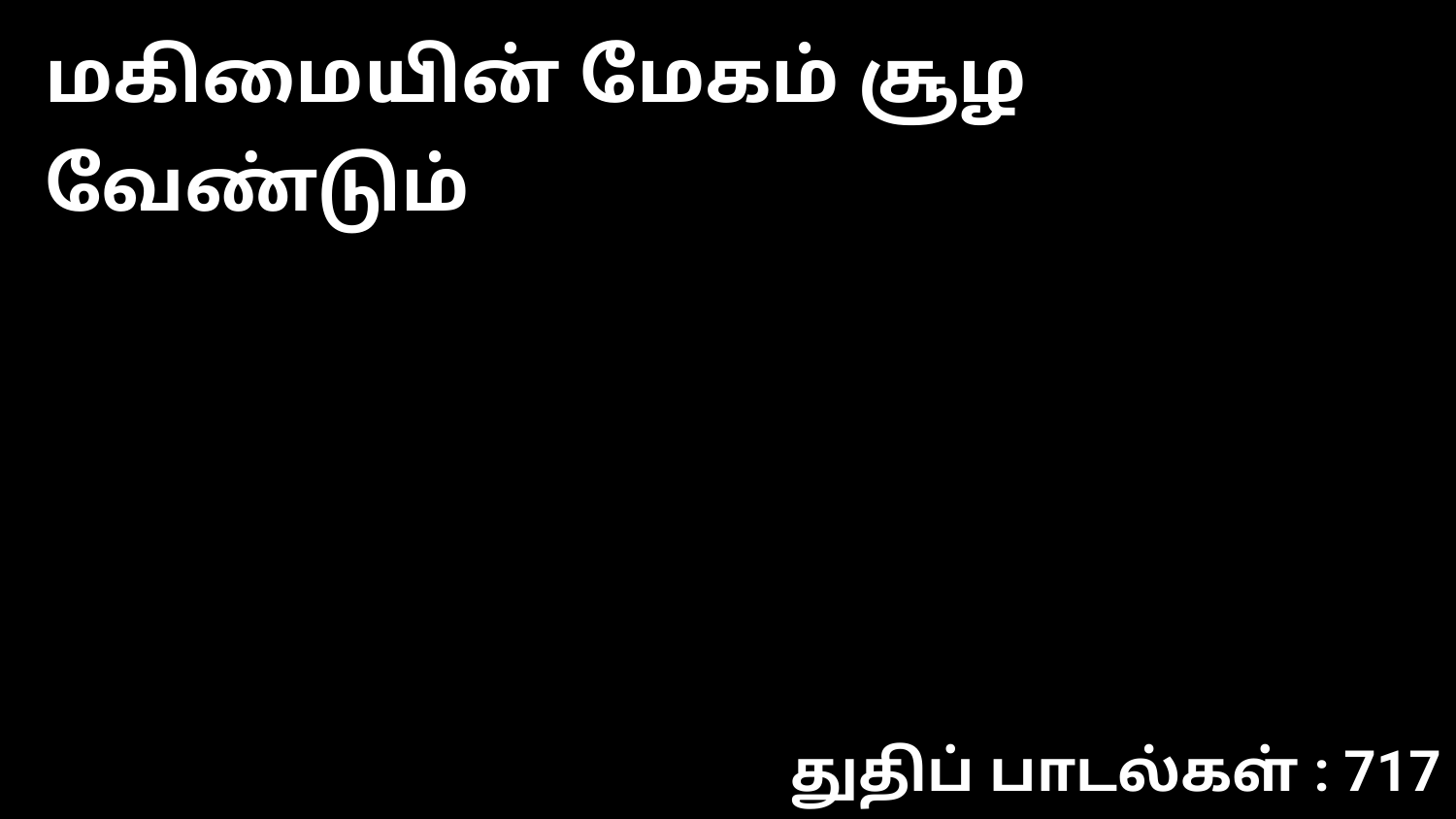

மகிமையின் மேகம் சூழ வேண்டும்
துதிப் பாடல்கள் : 717